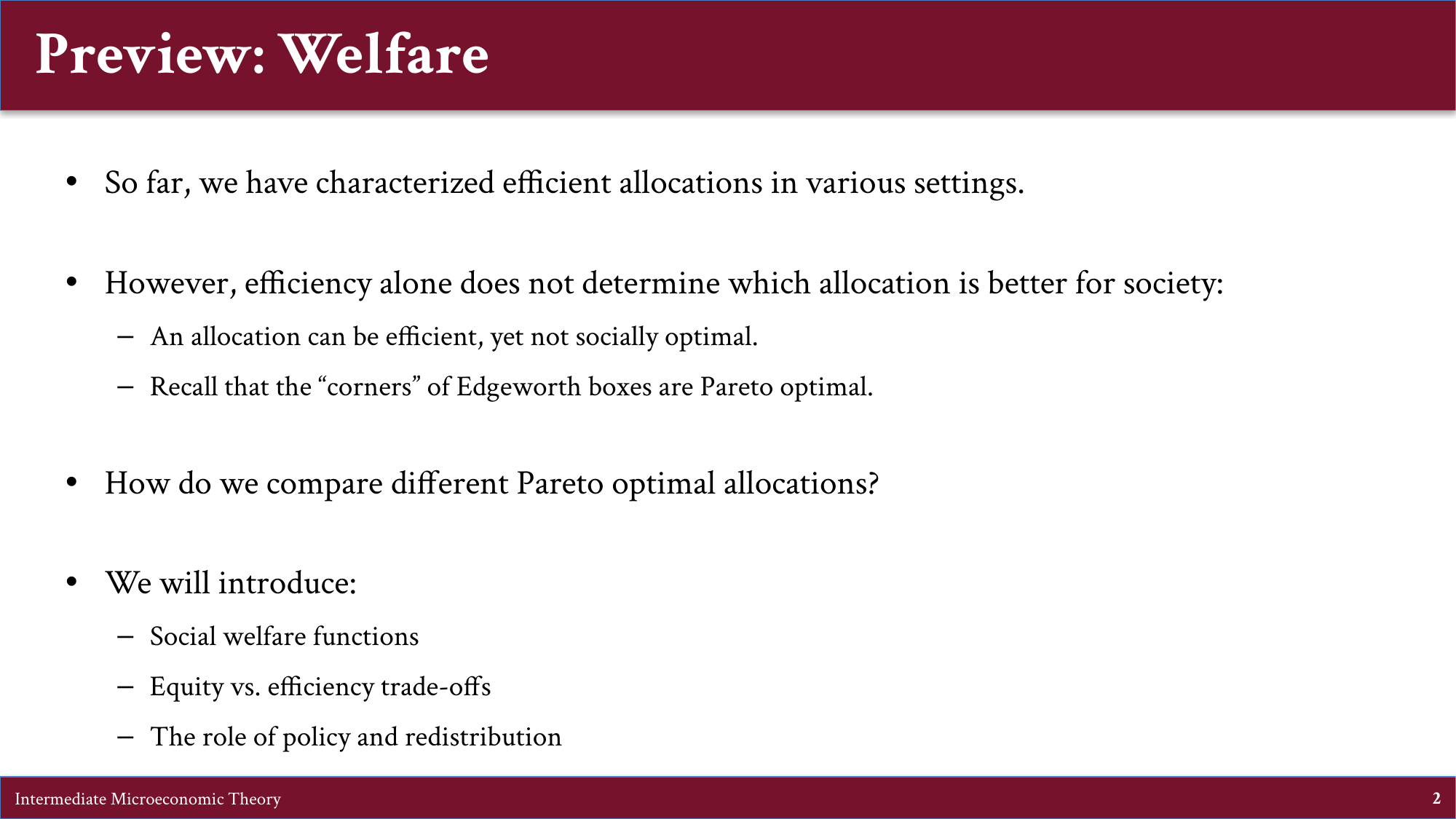

# Preview: Welfare
So far, we have characterized efficient allocations in various settings.

However, efficiency alone does not determine which allocation is better for society:
An allocation can be efficient, yet not socially optimal.
Recall that the “corners” of Edgeworth boxes are Pareto optimal.

How do we compare different Pareto optimal allocations?

We will introduce:
Social welfare functions
Equity vs. efficiency trade-offs
The role of policy and redistribution

 Intermediate Microeconomic Theory
2